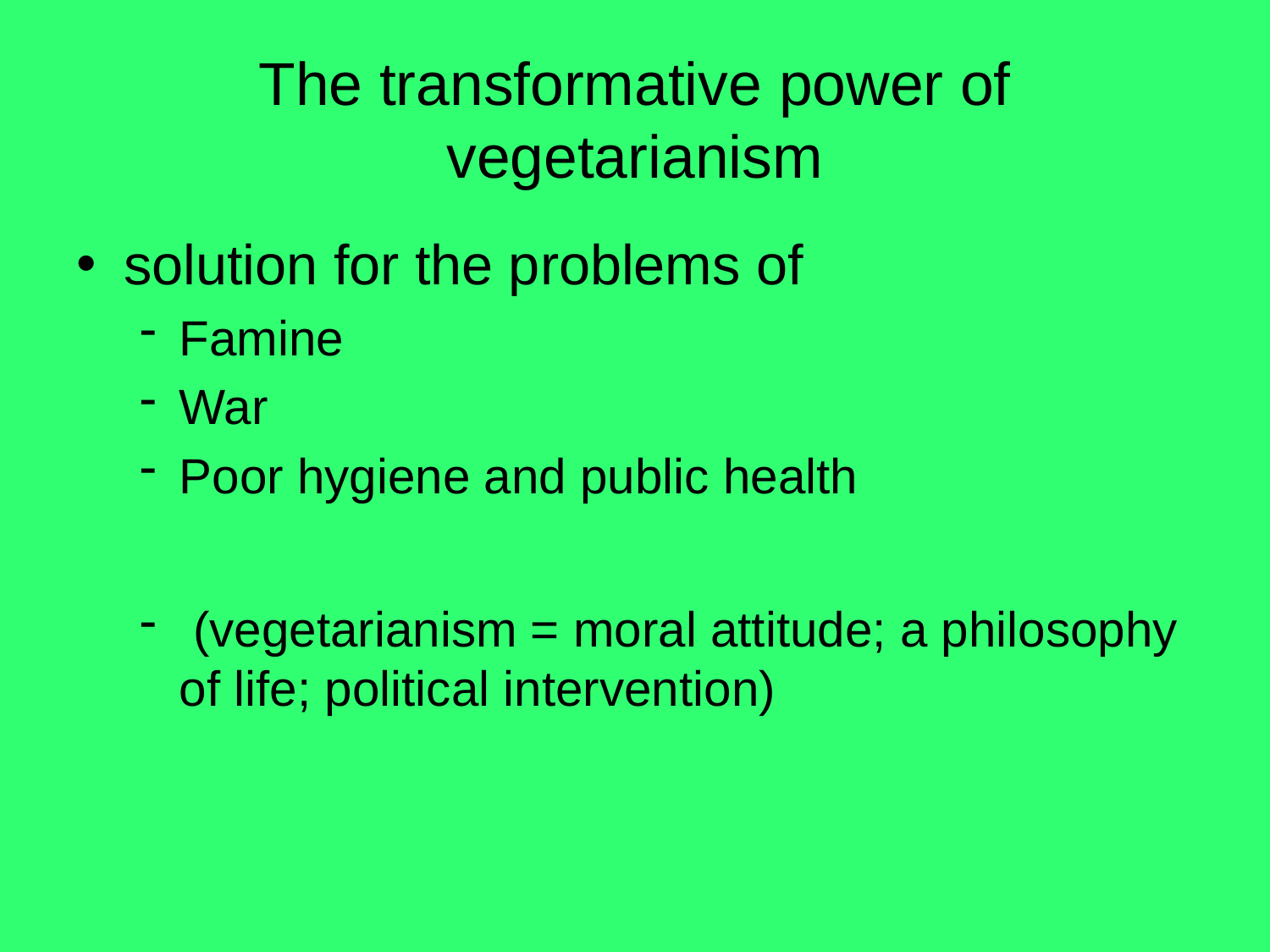

# The transformative power of vegetarianism
solution for the problems of
Famine
War
Poor hygiene and public health

 (vegetarianism = moral attitude; a philosophy of life; political intervention)